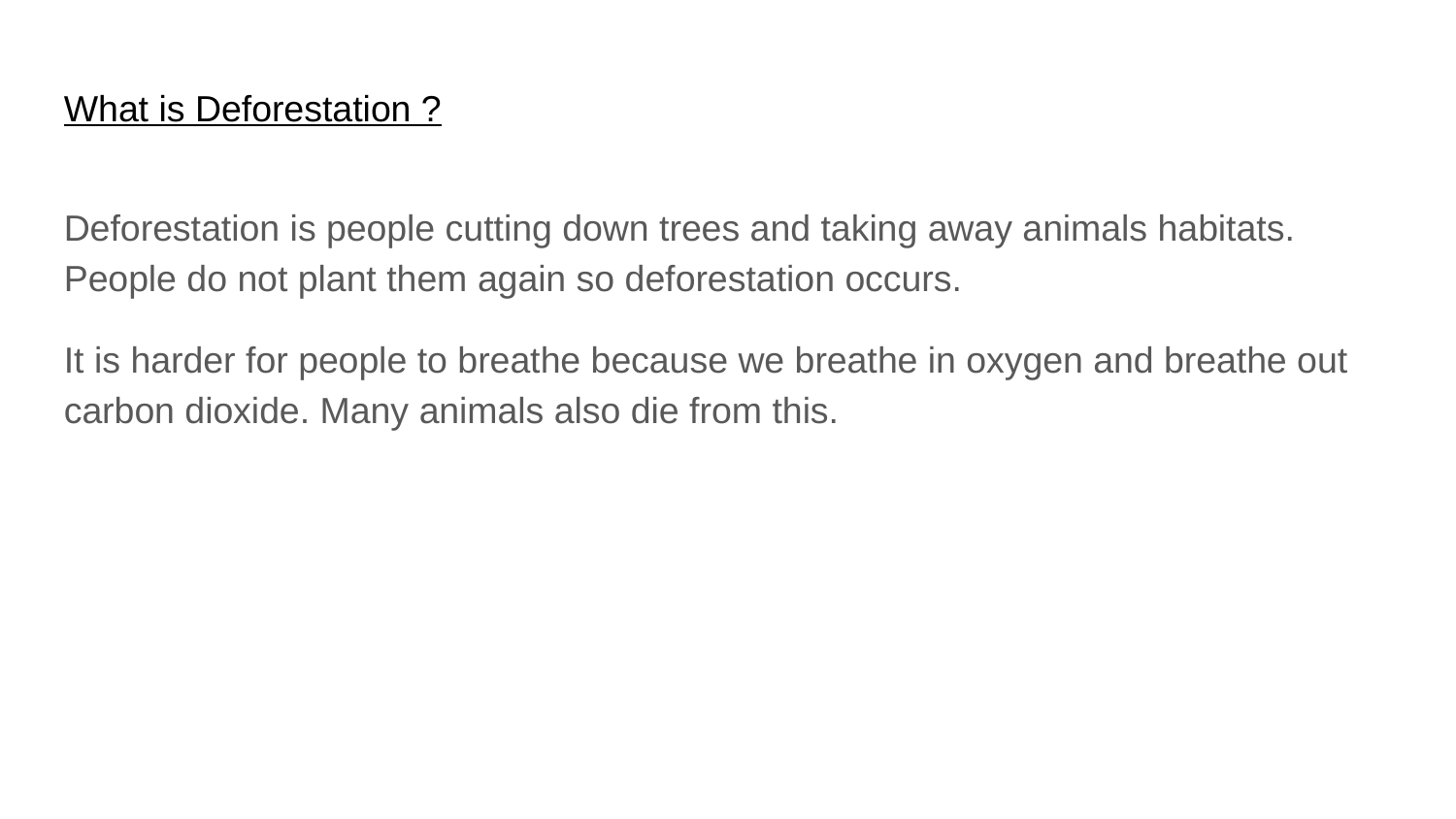

What is Deforestation ?
Deforestation is people cutting down trees and taking away animals habitats. People do not plant them again so deforestation occurs.
It is harder for people to breathe because we breathe in oxygen and breathe out carbon dioxide. Many animals also die from this.